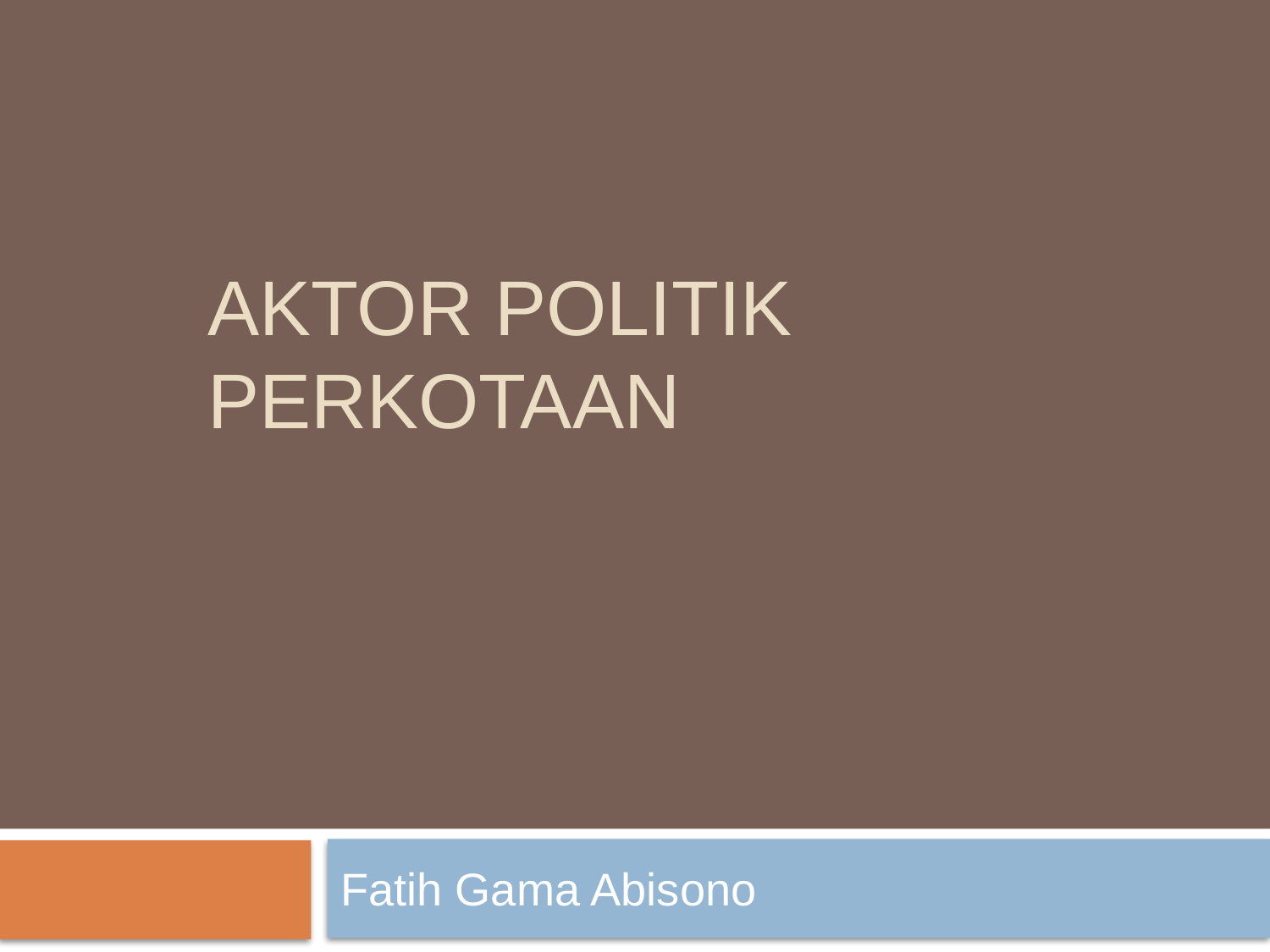

# Aktor Politik Perkotaan
Fatih Gama Abisono